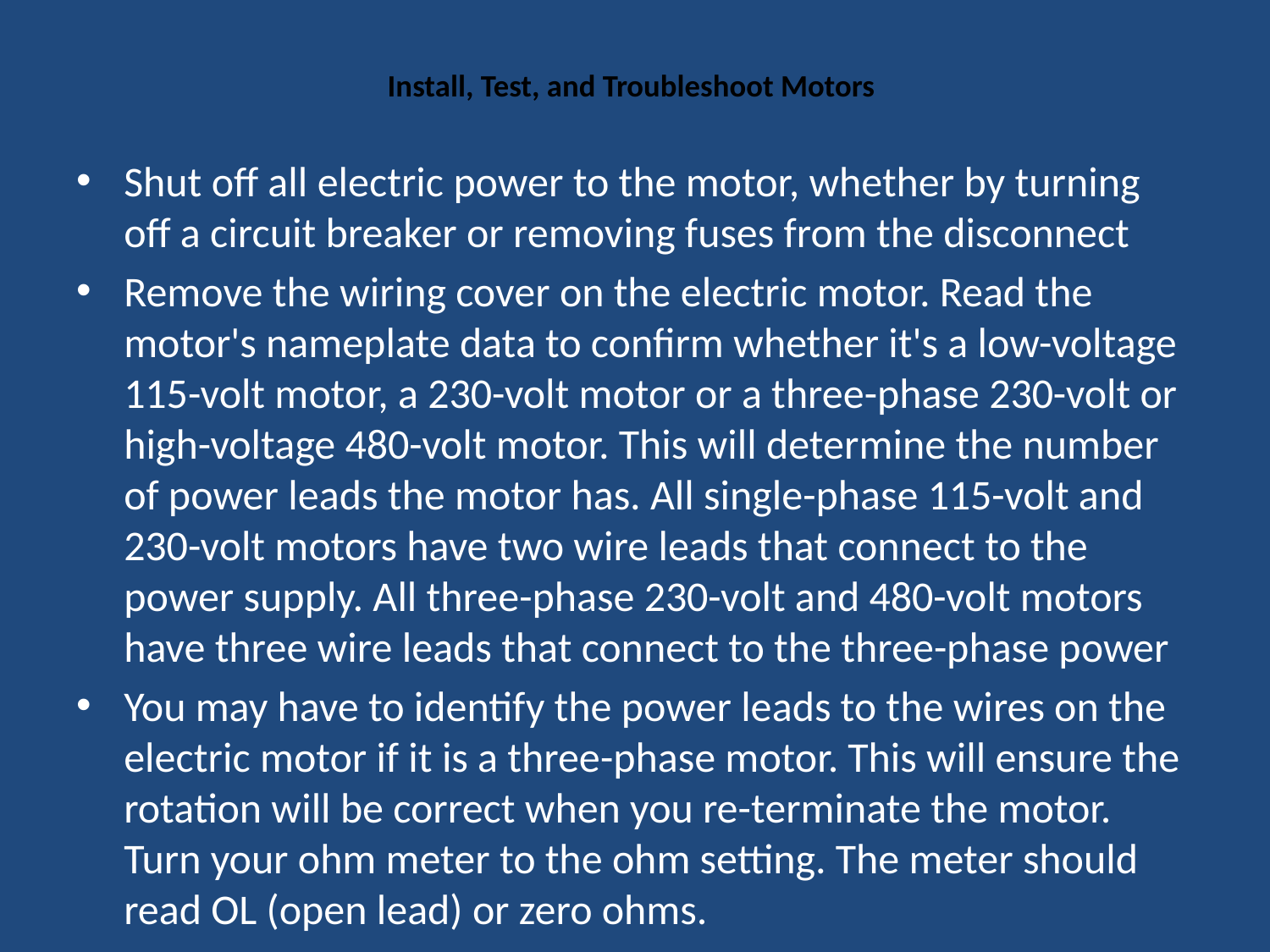

# Install, Test, and Troubleshoot Motors
Shut off all electric power to the motor, whether by turning off a circuit breaker or removing fuses from the disconnect
Remove the wiring cover on the electric motor. Read the motor's nameplate data to confirm whether it's a low-voltage 115-volt motor, a 230-volt motor or a three-phase 230-volt or high-voltage 480-volt motor. This will determine the number of power leads the motor has. All single-phase 115-volt and 230-volt motors have two wire leads that connect to the power supply. All three-phase 230-volt and 480-volt motors have three wire leads that connect to the three-phase power
You may have to identify the power leads to the wires on the electric motor if it is a three-phase motor. This will ensure the rotation will be correct when you re-terminate the motor. Turn your ohm meter to the ohm setting. The meter should read OL (open lead) or zero ohms.